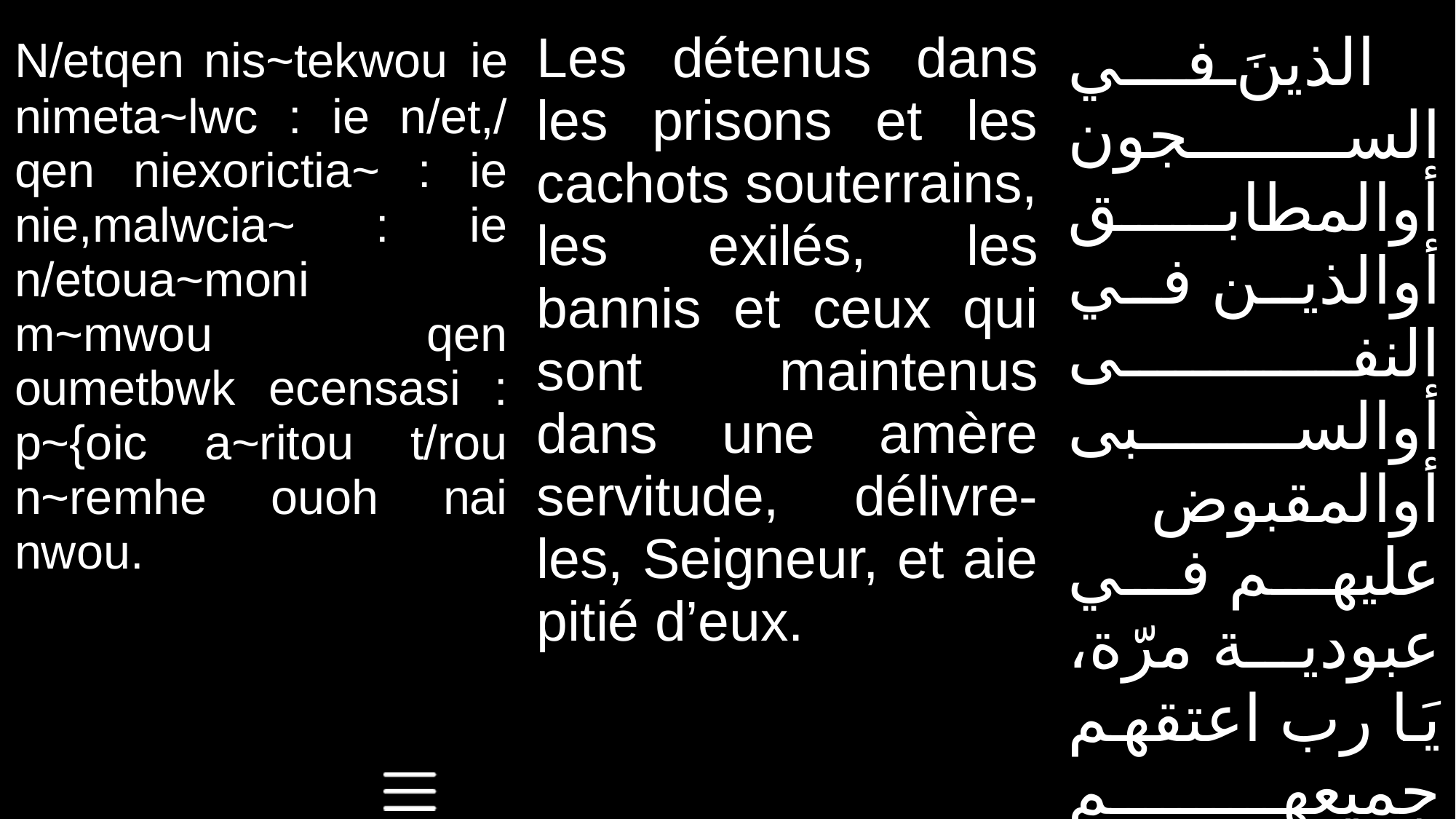

| N/etqen nis~tekwou ie nimeta~lwc : ie n/et,/ qen niexorictia~ : ie nie,malwcia~ : ie n/etoua~moni m~mwou qen oumetbwk ecensasi : p~{oic a~ritou t/rou n~remhe ouoh nai nwou. | Les détenus dans les prisons et les cachots souterrains, les exilés, les bannis et ceux qui sont maintenus dans une amère servitude, délivre-les, Seigneur, et aie pitié d’eux. | الذينَ في السجون أوالمطابق أوالذين في النفى أوالسبى أوالمقبوض عليهم في عبودية مرّة، يَا رب اعتقهم جميعهم وارحمهم. |
| --- | --- | --- |